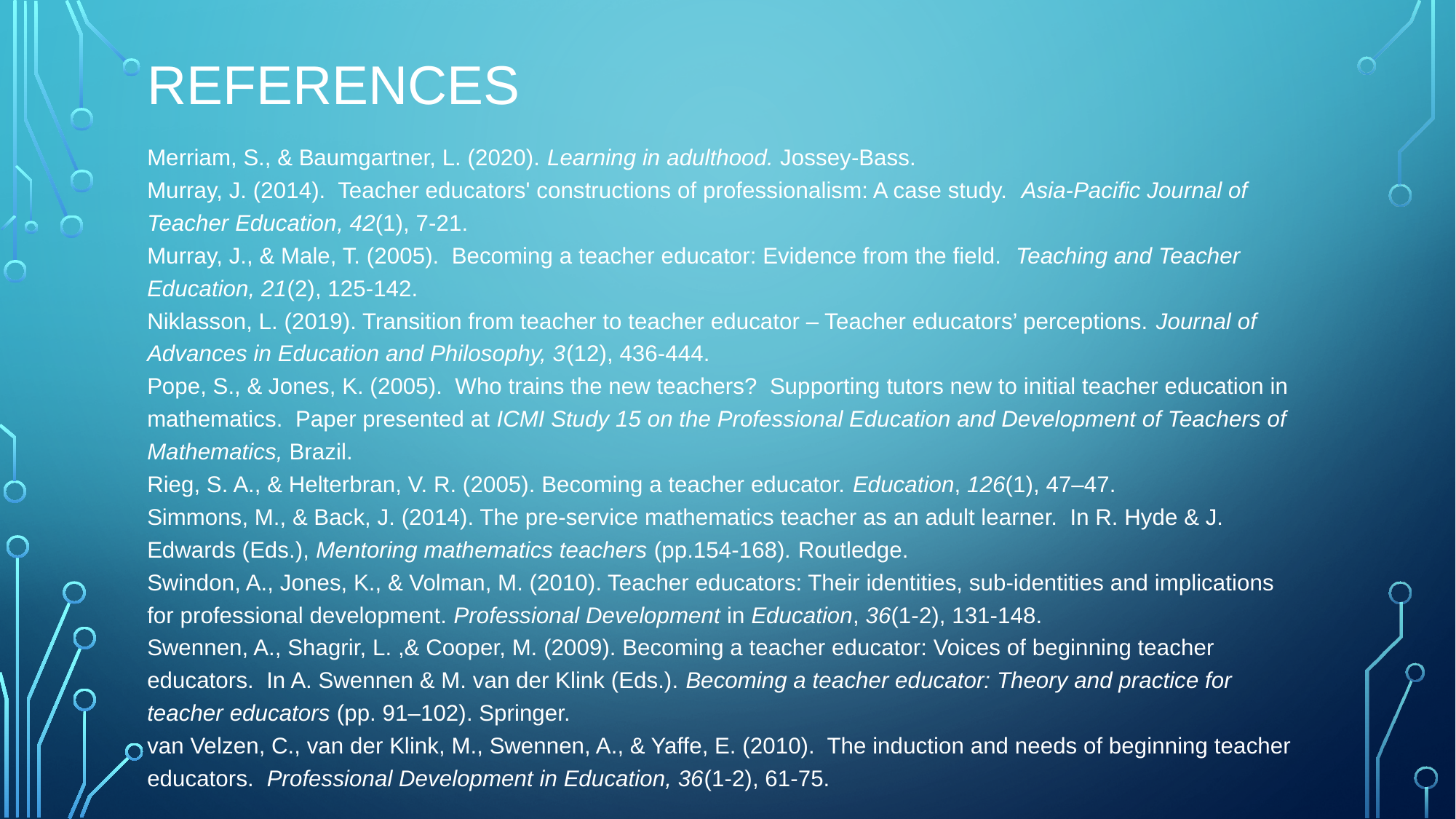

# REferences
Merriam, S., & Baumgartner, L. (2020). Learning in adulthood. Jossey-Bass.
Murray, J. (2014).  Teacher educators' constructions of professionalism: A case study.  Asia-Pacific Journal of Teacher Education, 42(1), 7-21.
Murray, J., & Male, T. (2005).  Becoming a teacher educator: Evidence from the field.  Teaching and Teacher Education, 21(2), 125-142.
Niklasson, L. (2019). Transition from teacher to teacher educator – Teacher educators’ perceptions. Journal of Advances in Education and Philosophy, 3(12), 436-444.
Pope, S., & Jones, K. (2005).  Who trains the new teachers?  Supporting tutors new to initial teacher education in mathematics.  Paper presented at ICMI Study 15 on the Professional Education and Development of Teachers of Mathematics, Brazil.
Rieg, S. A., & Helterbran, V. R. (2005). Becoming a teacher educator. Education, 126(1), 47–47.
Simmons, M., & Back, J. (2014). The pre-service mathematics teacher as an adult learner.  In R. Hyde & J. Edwards (Eds.), Mentoring mathematics teachers (pp.154-168). Routledge.
Swindon, A., Jones, K., & Volman, M. (2010). Teacher educators: Their identities, sub-identities and implications for professional development. Professional Development in Education, 36(1-2), 131-148.
Swennen, A., Shagrir, L. ,& Cooper, M. (2009). Becoming a teacher educator: Voices of beginning teacher educators.  In A. Swennen & M. van der Klink (Eds.). Becoming a teacher educator: Theory and practice for teacher educators (pp. 91–102). Springer.
van Velzen, C., van der Klink, M., Swennen, A., & Yaffe, E. (2010).  The induction and needs of beginning teacher educators.  Professional Development in Education, 36(1-2), 61-75.